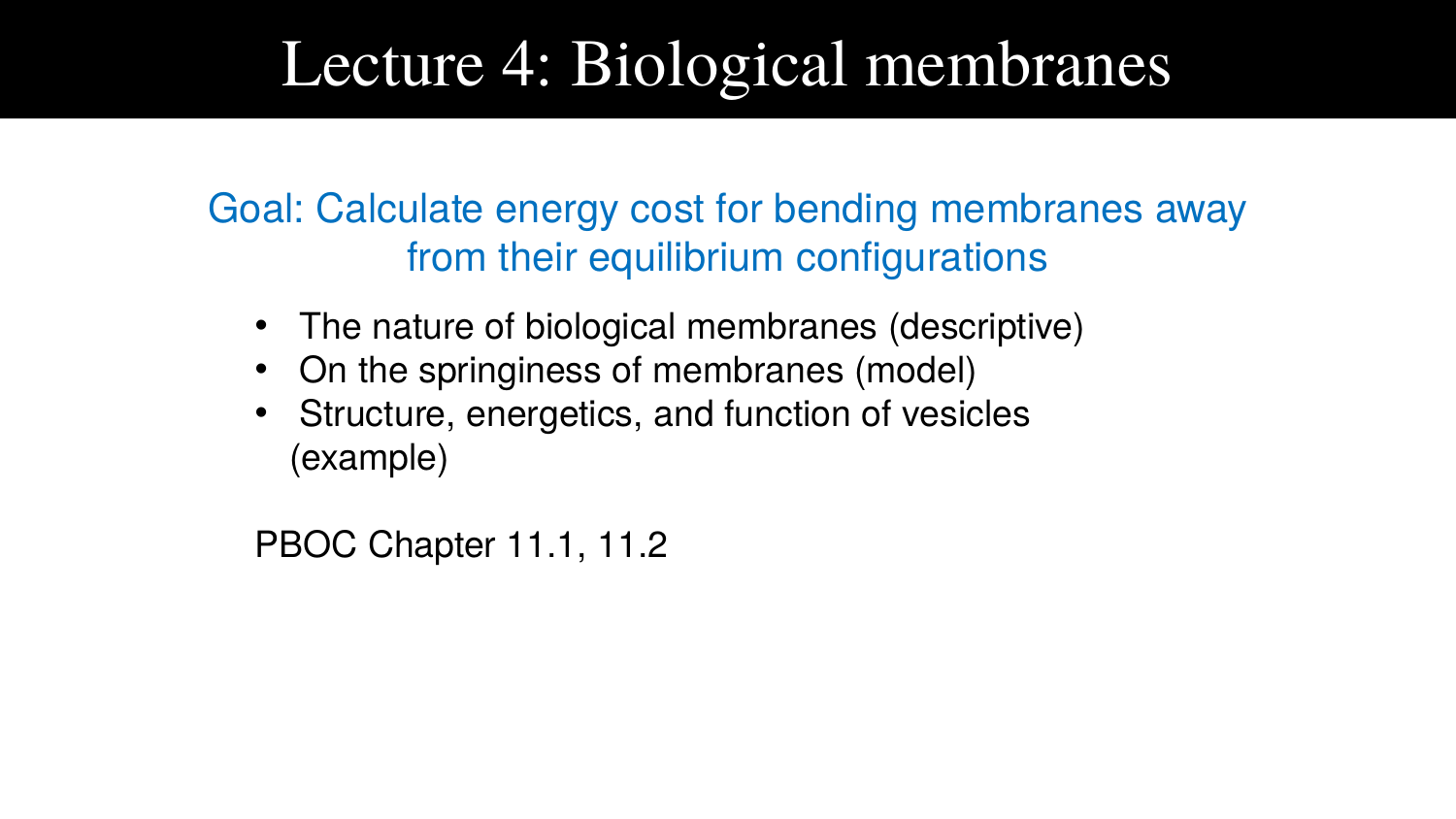

Lecture 4: Biological membranes
Goal: Calculate energy cost for bending membranes away from their equilibrium configurations
 The nature of biological membranes (descriptive)
 On the springiness of membranes (model)
 Structure, energetics, and function of vesicles (example)

PBOC Chapter 11.1, 11.2